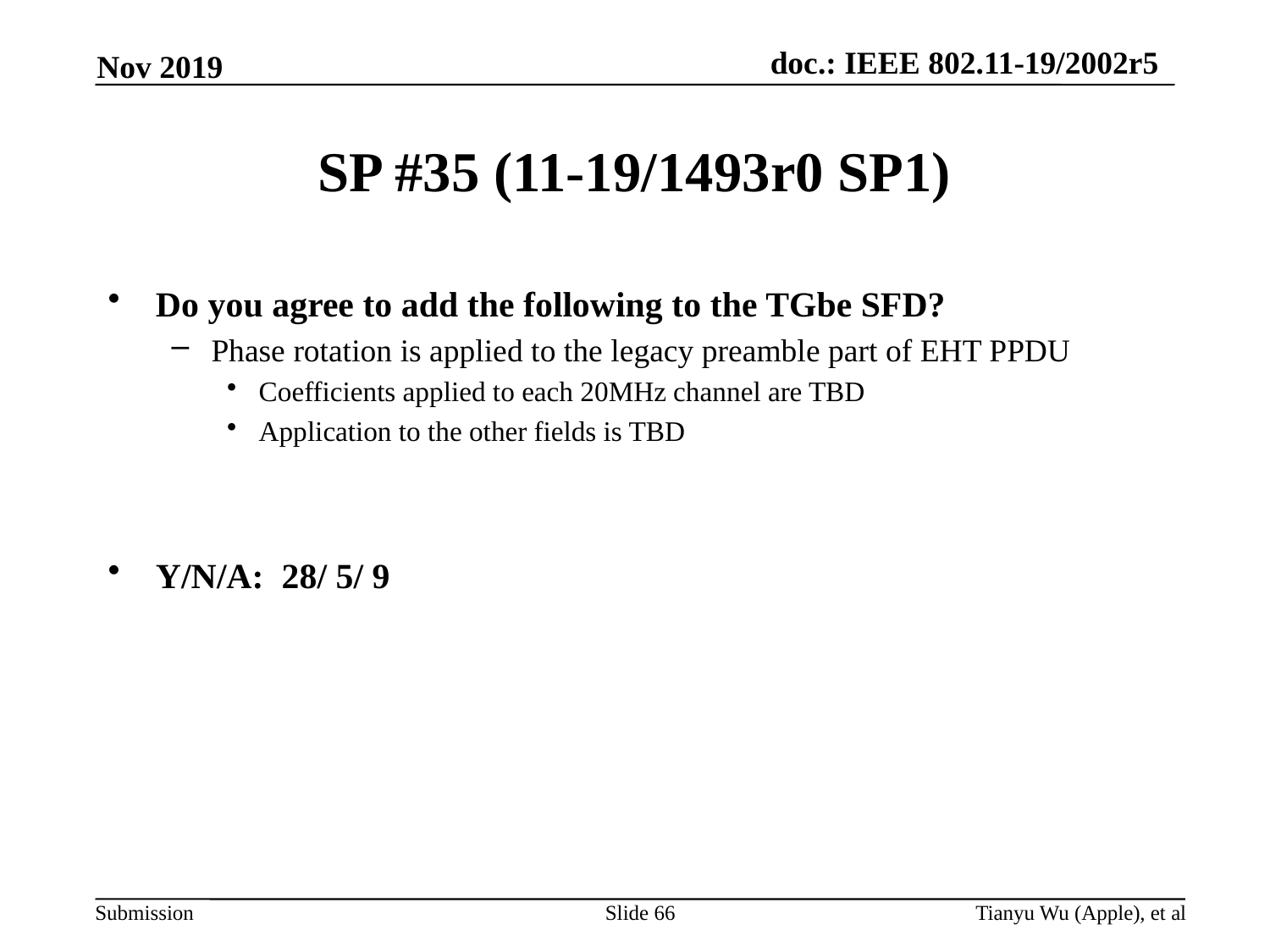

Nov 2019
# SP #35 (11-19/1493r0 SP1)
Do you agree to add the following to the TGbe SFD?
Phase rotation is applied to the legacy preamble part of EHT PPDU
Coefficients applied to each 20MHz channel are TBD
Application to the other fields is TBD

Y/N/A:  28/ 5/ 9

Slide 66
Tianyu Wu (Apple), et al